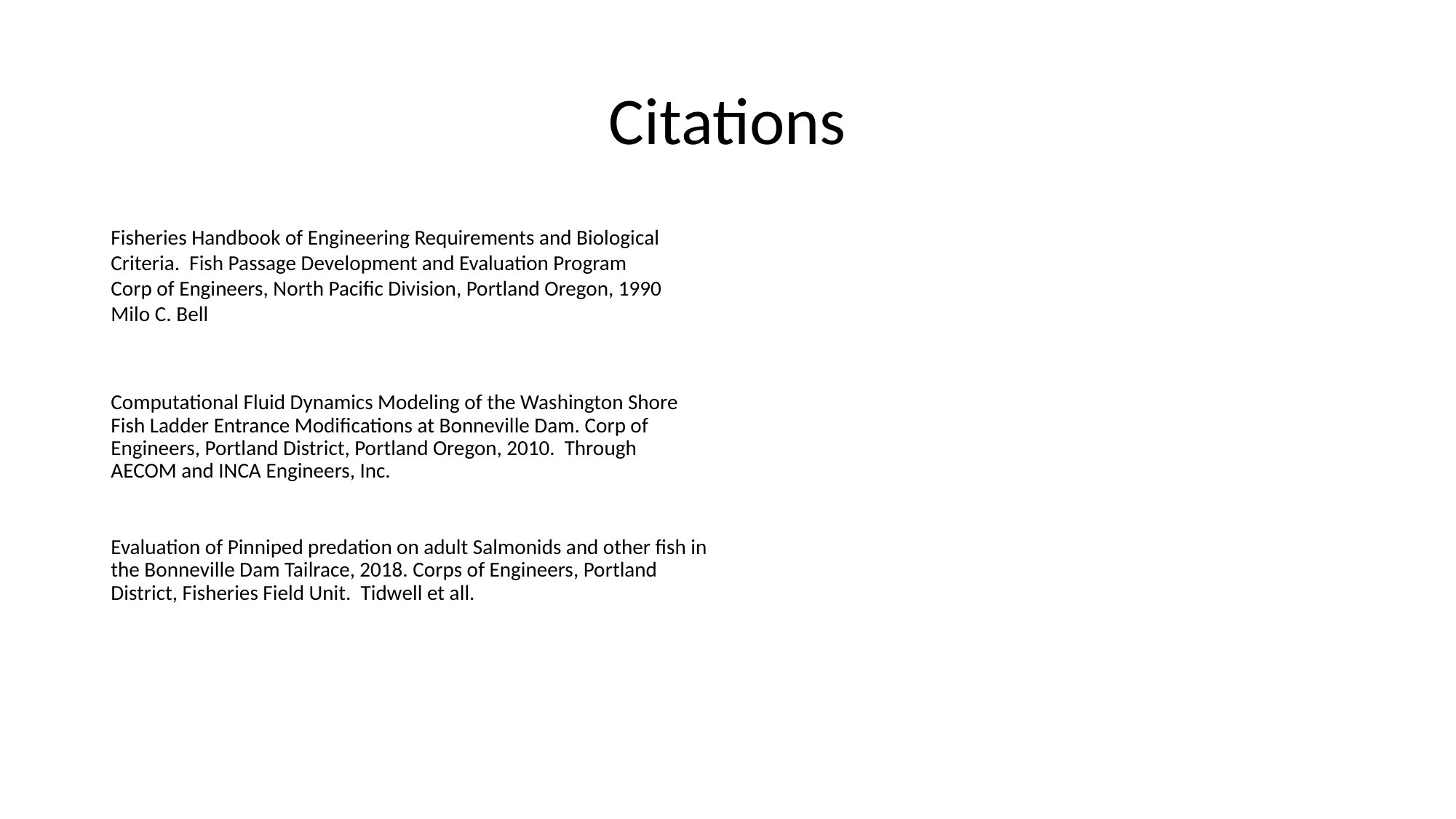

# Citations
Fisheries Handbook of Engineering Requirements and Biological Criteria.  Fish Passage Development and Evaluation Program
Corp of Engineers, North Pacific Division, Portland Oregon, 1990
Milo C. Bell

Computational Fluid Dynamics Modeling of the Washington Shore Fish Ladder Entrance Modifications at Bonneville Dam. Corp of Engineers, Portland District, Portland Oregon, 2010.  Through AECOM and INCA Engineers, Inc.

Evaluation of Pinniped predation on adult Salmonids and other fish in the Bonneville Dam Tailrace, 2018. Corps of Engineers, Portland District, Fisheries Field Unit.  Tidwell et all.